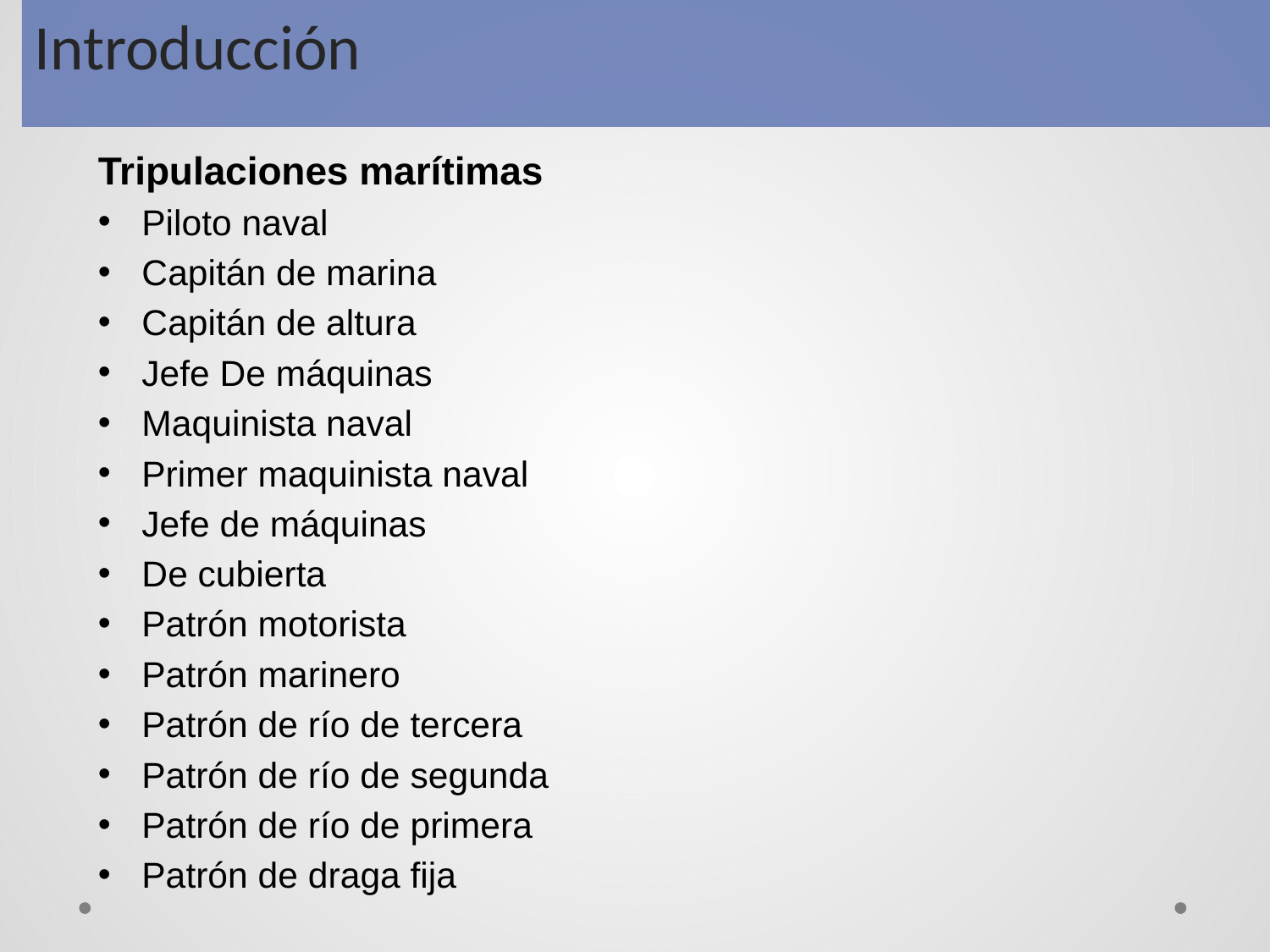

Introducción
Tripulaciones marítimas
Piloto naval
Capitán de marina
Capitán de altura
Jefe De máquinas
Maquinista naval
Primer maquinista naval
Jefe de máquinas
De cubierta
Patrón motorista
Patrón marinero
Patrón de río de tercera
Patrón de río de segunda
Patrón de río de primera
Patrón de draga fija